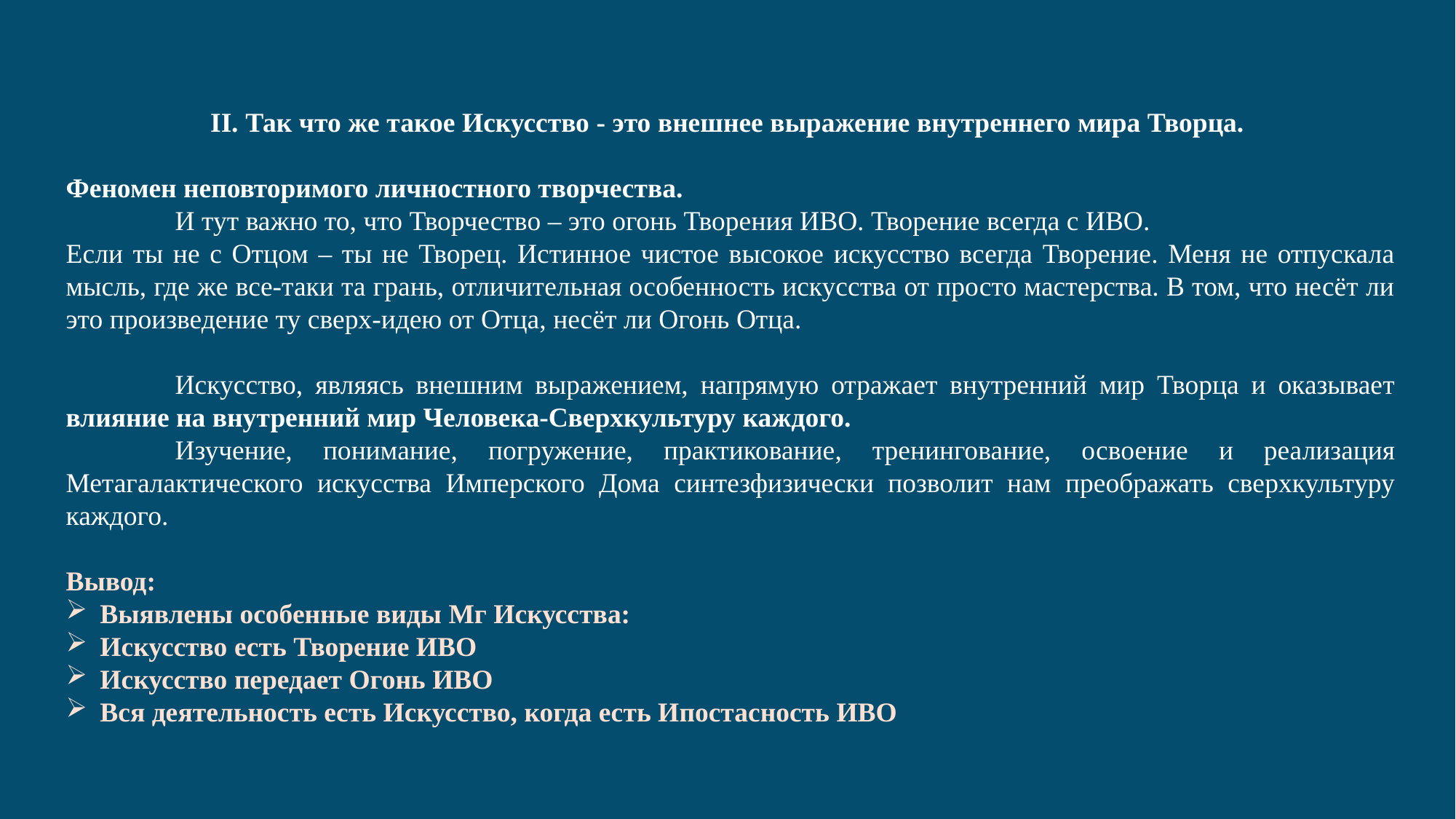

II. Так что же такое Искусство - это внешнее выражение внутреннего мира Творца.

Феномен неповторимого личностного творчества.
	И тут важно то, что Творчество – это огонь Творения ИВО. Творение всегда с ИВО.
Если ты не с Отцом – ты не Творец. Истинное чистое высокое искусство всегда Творение. Меня не отпускала мысль, где же все-таки та грань, отличительная особенность искусства от просто мастерства. В том, что несёт ли это произведение ту сверх-идею от Отца, несёт ли Огонь Отца.

	Искусство, являясь внешним выражением, напрямую отражает внутренний мир Творца и оказывает влияние на внутренний мир Человека-Сверхкультуру каждого.
	Изучение, понимание, погружение, практикование, тренингование, освоение и реализация Метагалактического искусства Имперского Дома синтезфизически позволит нам преображать сверхкультуру каждого.

Вывод:
Выявлены особенные виды Мг Искусства:
Искусство есть Творение ИВО
Искусство передает Огонь ИВО
Вся деятельность есть Искусство, когда есть Ипостасность ИВО